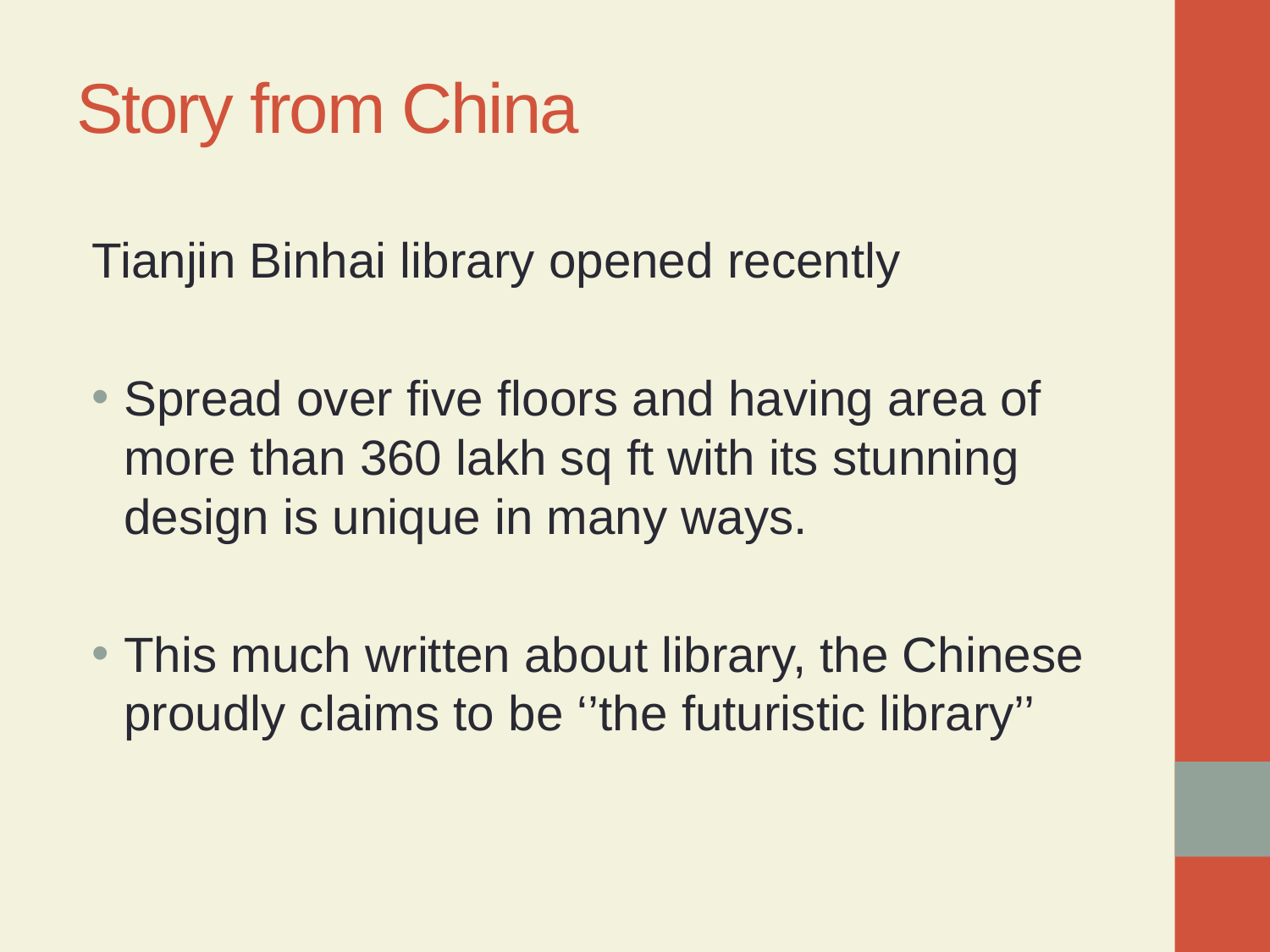

# Story from China
Tianjin Binhai library opened recently

Spread over five floors and having area of more than 360 lakh sq ft with its stunning design is unique in many ways.

This much written about library, the Chinese proudly claims to be ‘’the futuristic library’’